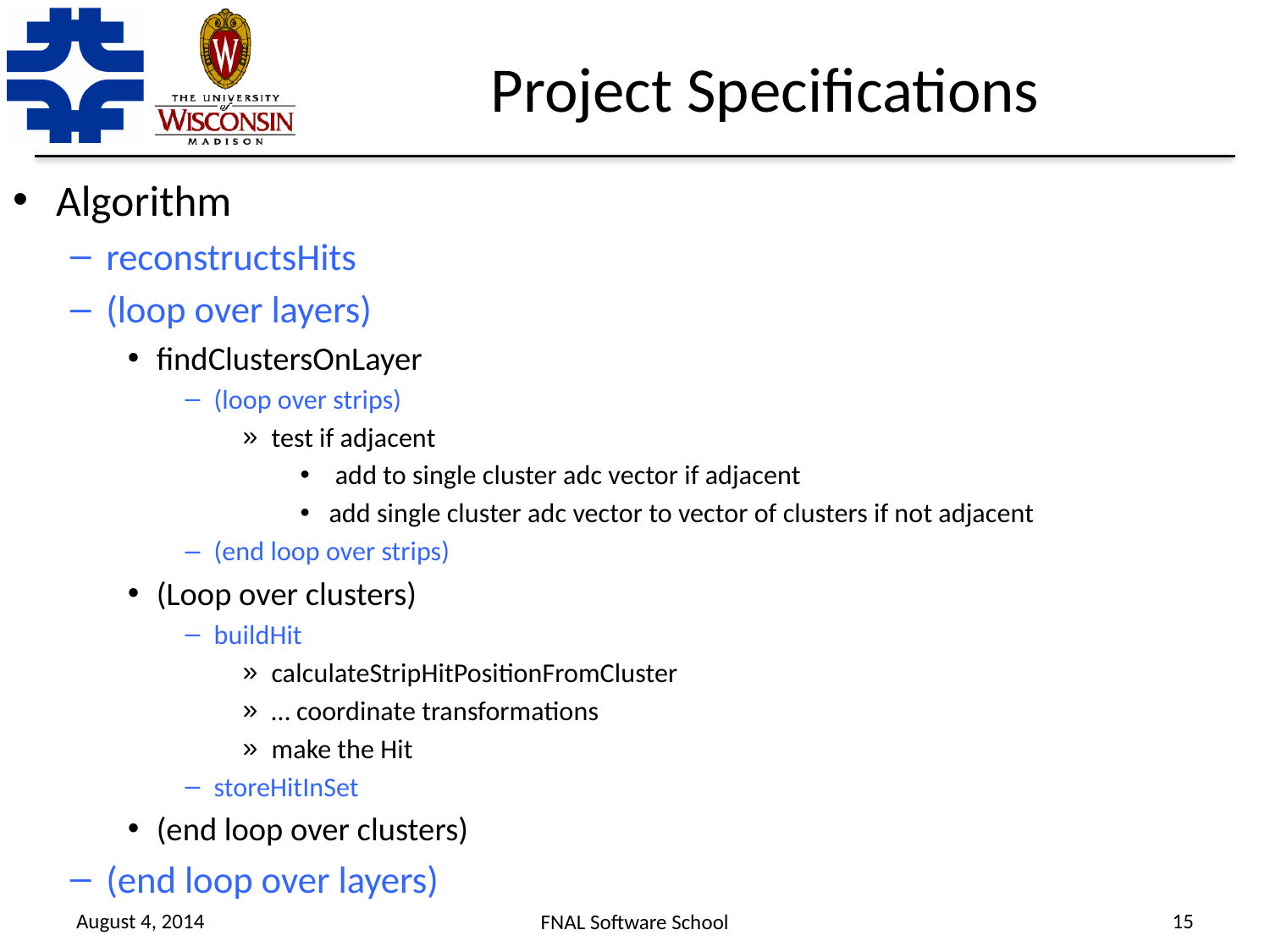

# Project Specifications
Algorithm
reconstructsHits
(loop over layers)
findClustersOnLayer
(loop over strips)
test if adjacent
 add to single cluster adc vector if adjacent
add single cluster adc vector to vector of clusters if not adjacent
(end loop over strips)
(Loop over clusters)
buildHit
calculateStripHitPositionFromCluster
… coordinate transformations
make the Hit
storeHitInSet
(end loop over clusters)
(end loop over layers)
August 4, 2014
15
FNAL Software School